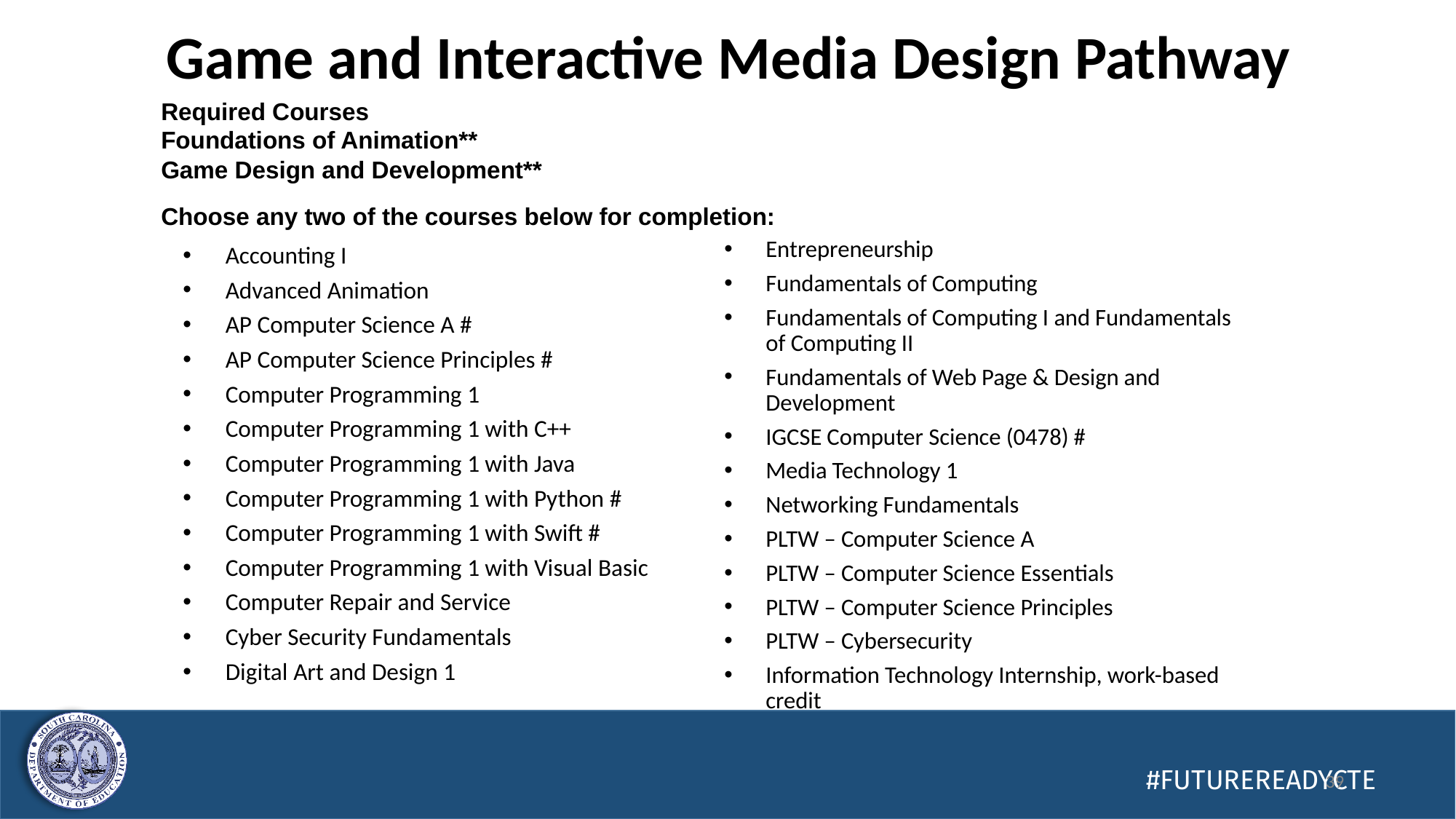

39
# Game and Interactive Media Design Pathway
Required Courses
Foundations of Animation**
Game Design and Development**

Choose any two of the courses below for completion:
Entrepreneurship
Fundamentals of Computing
Fundamentals of Computing I and Fundamentals of Computing II
Fundamentals of Web Page & Design and Development
IGCSE Computer Science (0478) #
Media Technology 1
Networking Fundamentals
PLTW – Computer Science A
PLTW – Computer Science Essentials
PLTW – Computer Science Principles
PLTW – Cybersecurity
Information Technology Internship, work-based credit
Accounting I
Advanced Animation
AP Computer Science A #
AP Computer Science Principles #
Computer Programming 1
Computer Programming 1 with C++
Computer Programming 1 with Java
Computer Programming 1 with Python #
Computer Programming 1 with Swift #
Computer Programming 1 with Visual Basic
Computer Repair and Service
Cyber Security Fundamentals
Digital Art and Design 1